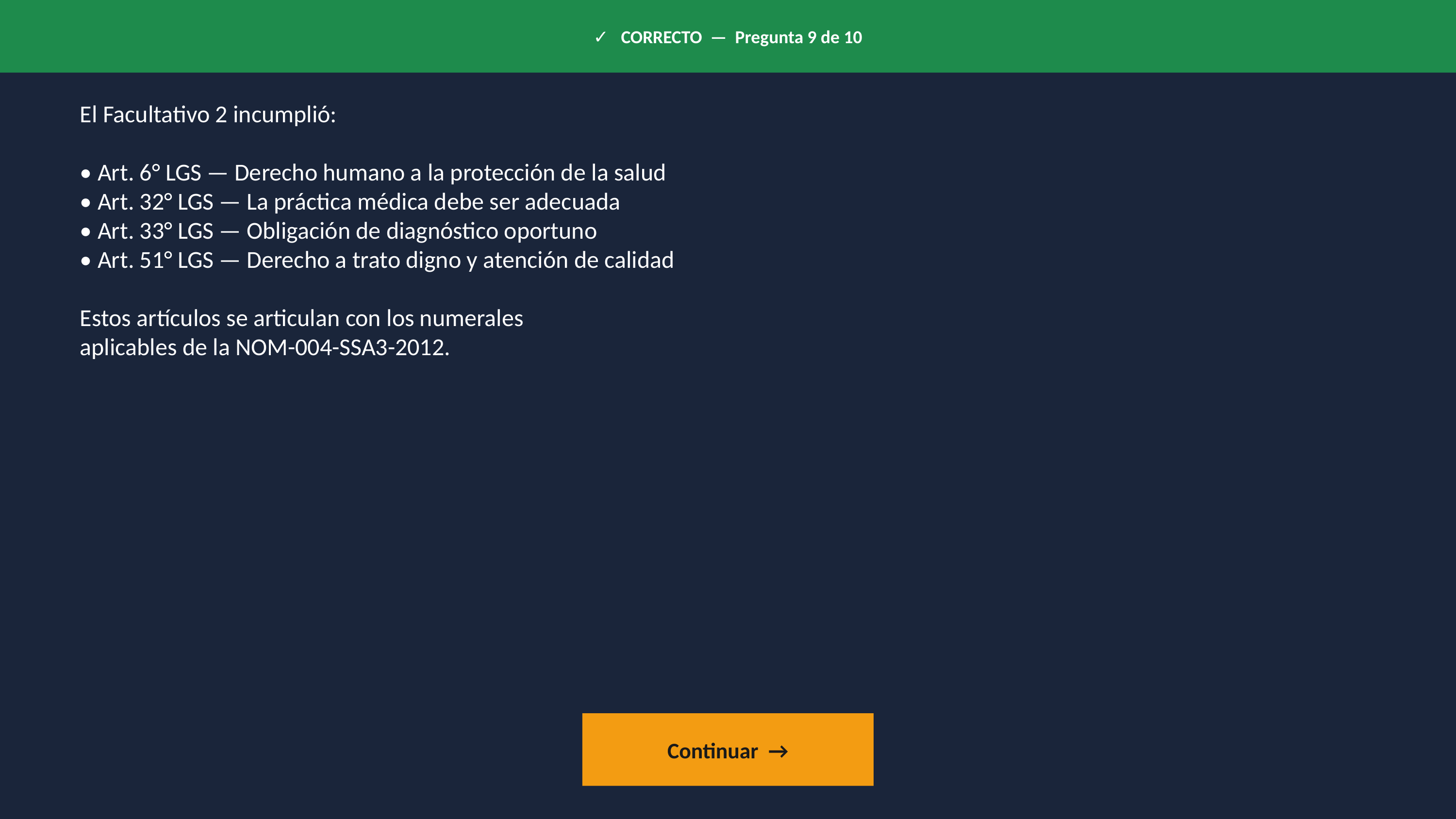

✓   CORRECTO  —  Pregunta 9 de 10
El Facultativo 2 incumplió:

• Art. 6° LGS — Derecho humano a la protección de la salud
• Art. 32° LGS — La práctica médica debe ser adecuada
• Art. 33° LGS — Obligación de diagnóstico oportuno
• Art. 51° LGS — Derecho a trato digno y atención de calidad

Estos artículos se articulan con los numerales
aplicables de la NOM-004-SSA3-2012.
Continuar  →